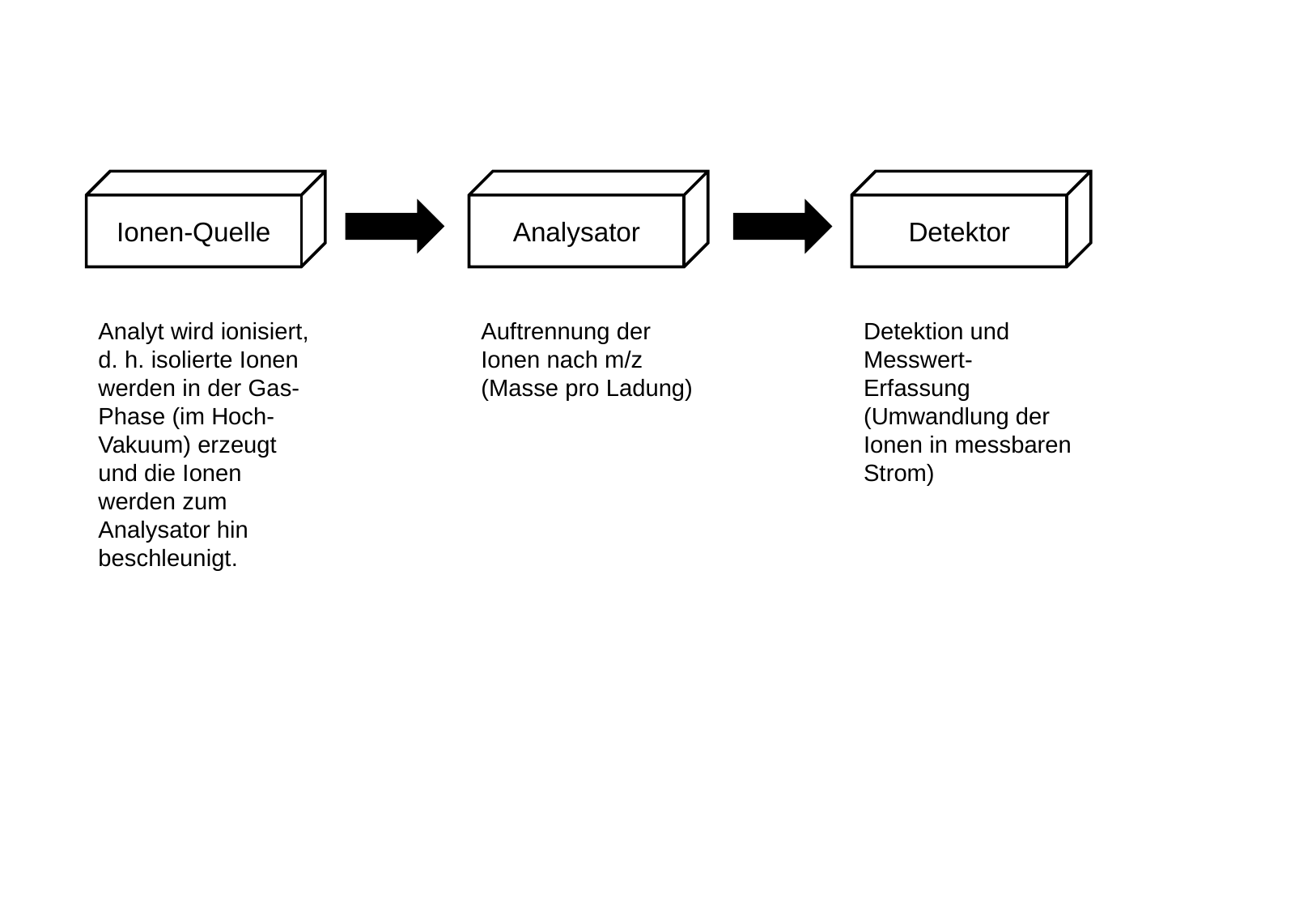

Ionen-Quelle
Analysator
Detektor

Analyt wird ionisiert, d. h. isolierte Ionen werden in der Gas-Phase (im Hoch-Vakuum) erzeugt und die Ionen werden zum Analysator hin beschleunigt.
Auftrennung der Ionen nach m/z (Masse pro Ladung)
Detektion und Messwert-Erfassung (Umwandlung der Ionen in messbaren Strom)